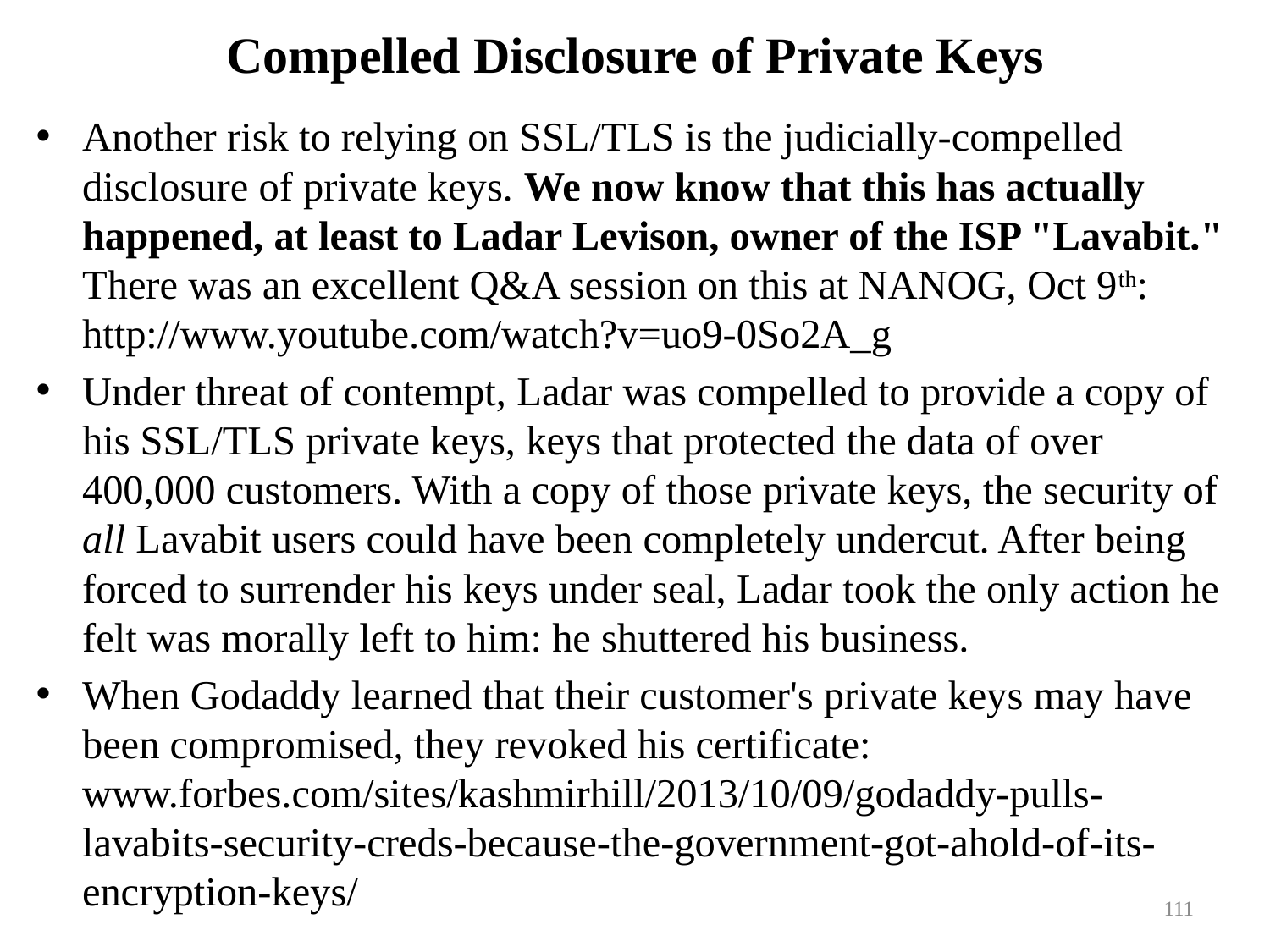

# Compelled Disclosure of Private Keys
Another risk to relying on SSL/TLS is the judicially-compelled disclosure of private keys. We now know that this has actually happened, at least to Ladar Levison, owner of the ISP "Lavabit." There was an excellent Q&A session on this at NANOG, Oct 9th: http://www.youtube.com/watch?v=uo9-0So2A_g
Under threat of contempt, Ladar was compelled to provide a copy of his SSL/TLS private keys, keys that protected the data of over 400,000 customers. With a copy of those private keys, the security of all Lavabit users could have been completely undercut. After being forced to surrender his keys under seal, Ladar took the only action he felt was morally left to him: he shuttered his business.
When Godaddy learned that their customer's private keys may have been compromised, they revoked his certificate: www.forbes.com/sites/kashmirhill/2013/10/09/godaddy-pulls-lavabits-security-creds-because-the-government-got-ahold-of-its-encryption-keys/

111